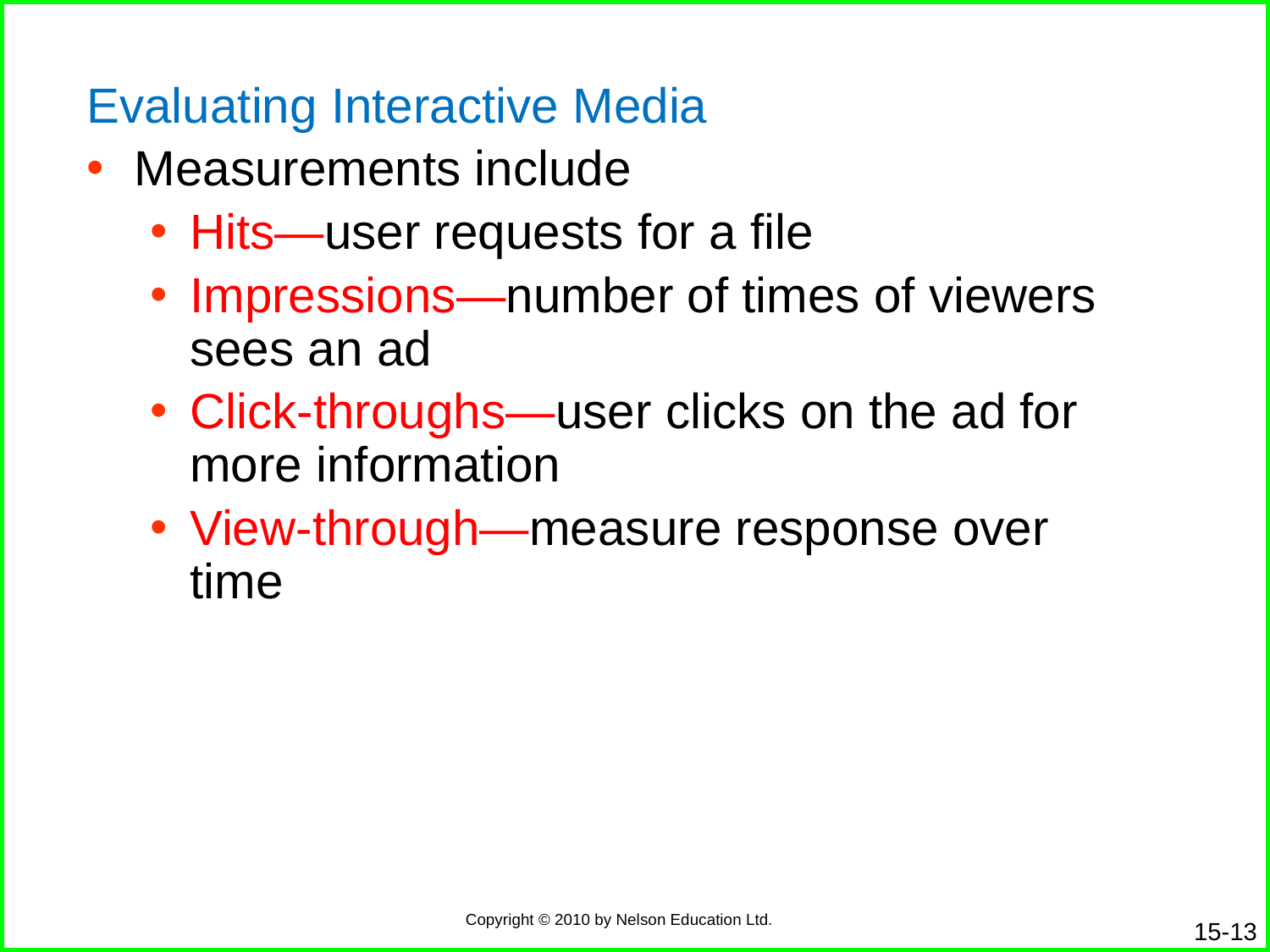

Evaluating Interactive Media
Measurements include
Hits―user requests for a file
Impressions―number of times of viewers sees an ad
Click-throughs―user clicks on the ad for more information
View-through—measure response over time

15-13